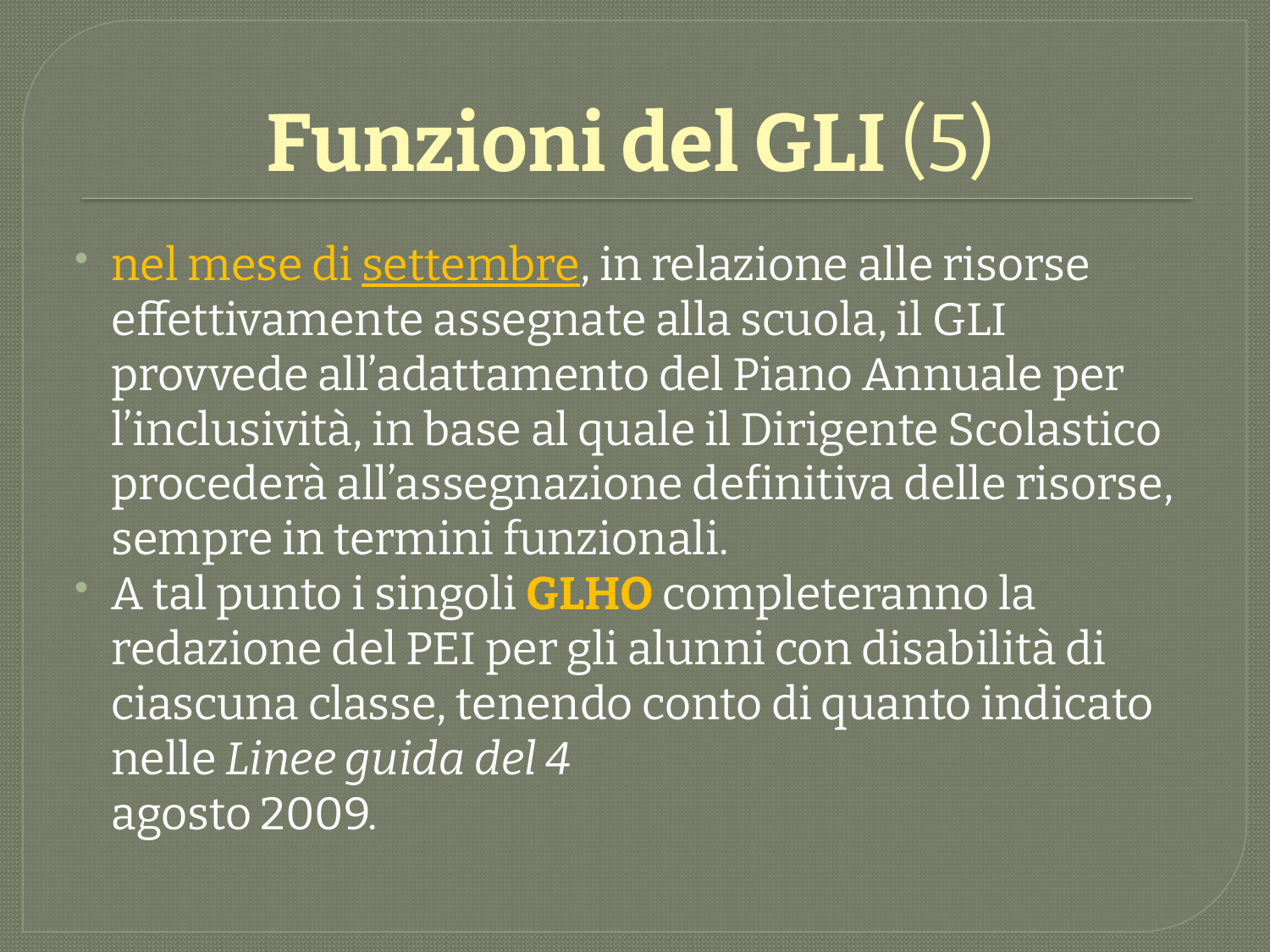

# Funzioni del GLI (5)
nel mese di settembre, in relazione alle risorse effettivamente assegnate alla scuola, il GLI provvede all’adattamento del Piano Annuale per l’inclusività, in base al quale il Dirigente Scolastico procederà all’assegnazione definitiva delle risorse, sempre in termini funzionali.
A tal punto i singoli GLHO completeranno la redazione del PEI per gli alunni con disabilità di ciascuna classe, tenendo conto di quanto indicato nelle Linee guida del 4
	agosto 2009.